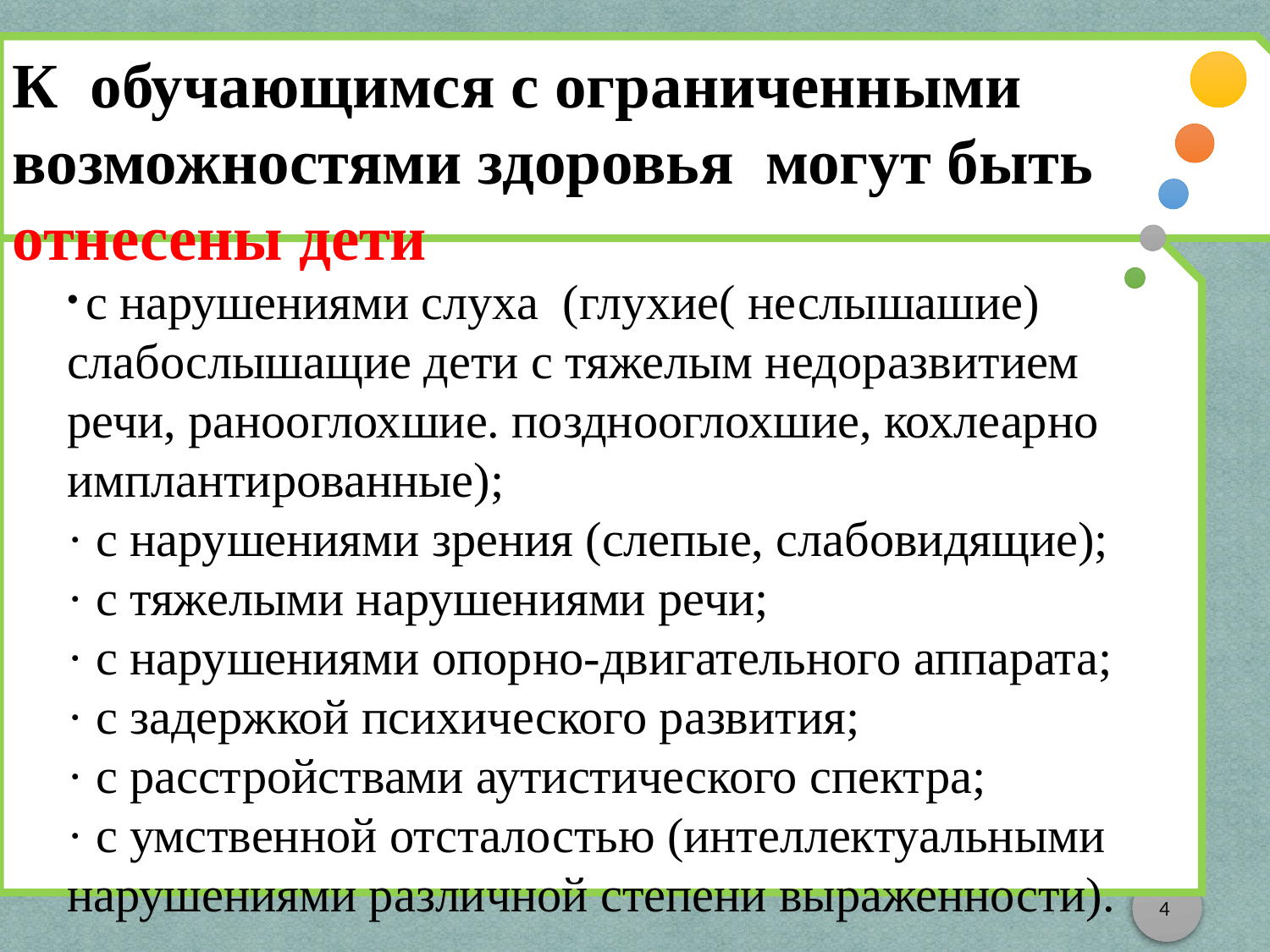

К  обучающимся с ограниченными возможностями здоровья  могут быть отнесены дети

 с нарушениями слуха  (глухие( неслышашие) слабослышащие дети с тяжелым недоразвитием речи, ранооглохшие. позднооглохшие, кохлеарно  имплантированные);
· с нарушениями зрения (слепые, слабовидящие);
· с тяжелыми нарушениями речи;
· с нарушениями опорно-двигательного аппарата;
· с задержкой психического развития;
· с расстройствами аутистического спектра;
· с умственной отсталостью (интеллектуальными нарушениями различной степени выраженности).

4